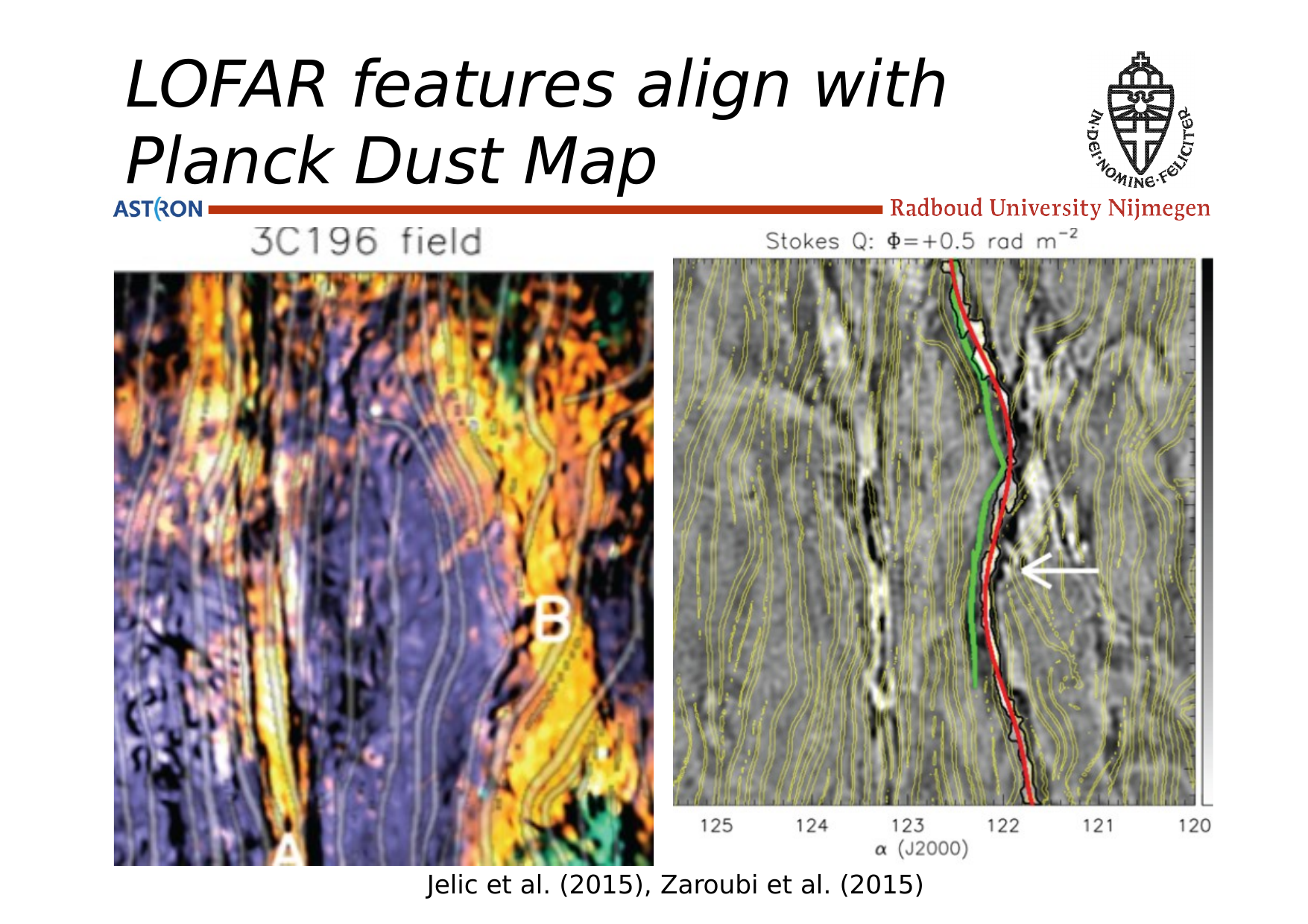

# Planck Dust Map
LOFAR features align with

Jelic et al. (2015), Zaroubi et al. (2015)